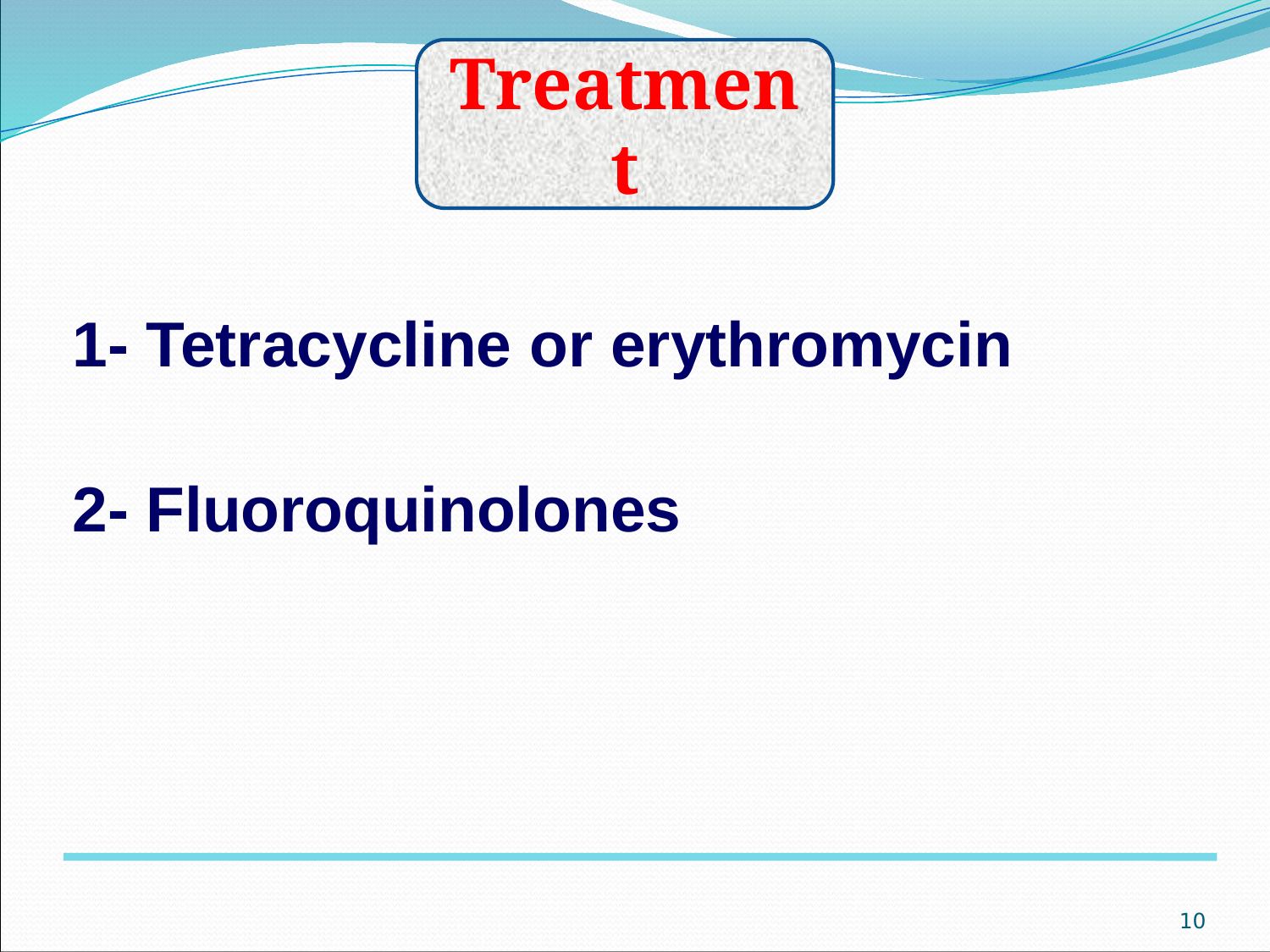

Treatment
1- Tetracycline or erythromycin
2- Fluoroquinolones

10